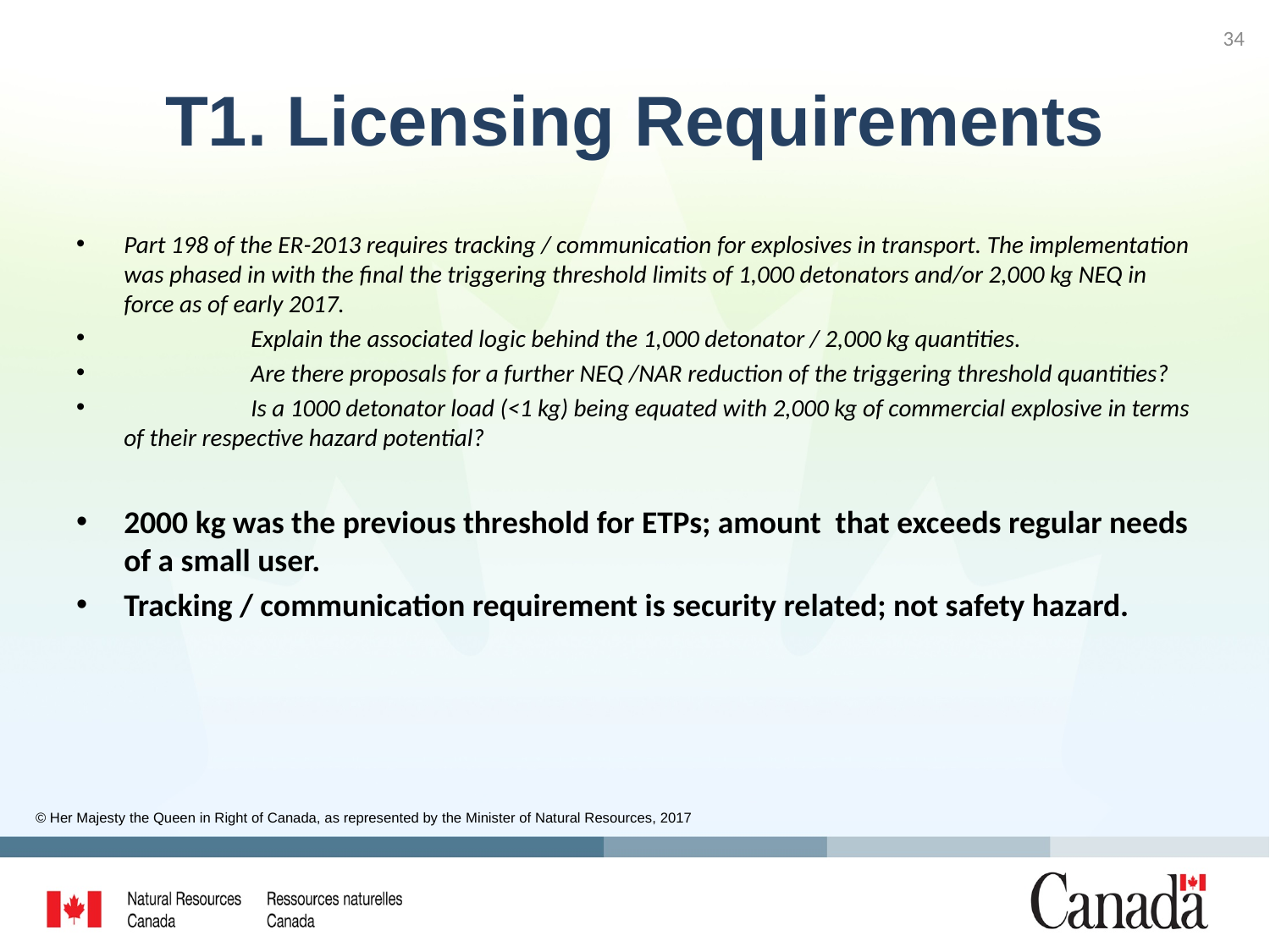

34
# T1. Licensing Requirements
Part 198 of the ER-2013 requires tracking / communication for explosives in transport. The implementation was phased in with the final the triggering threshold limits of 1,000 detonators and/or 2,000 kg NEQ in force as of early 2017.
 	Explain the associated logic behind the 1,000 detonator / 2,000 kg quantities.
 	Are there proposals for a further NEQ /NAR reduction of the triggering threshold quantities?
 	Is a 1000 detonator load (<1 kg) being equated with 2,000 kg of commercial explosive in terms of their respective hazard potential?

2000 kg was the previous threshold for ETPs; amount  that exceeds regular needs of a small user.
Tracking / communication requirement is security related; not safety hazard.